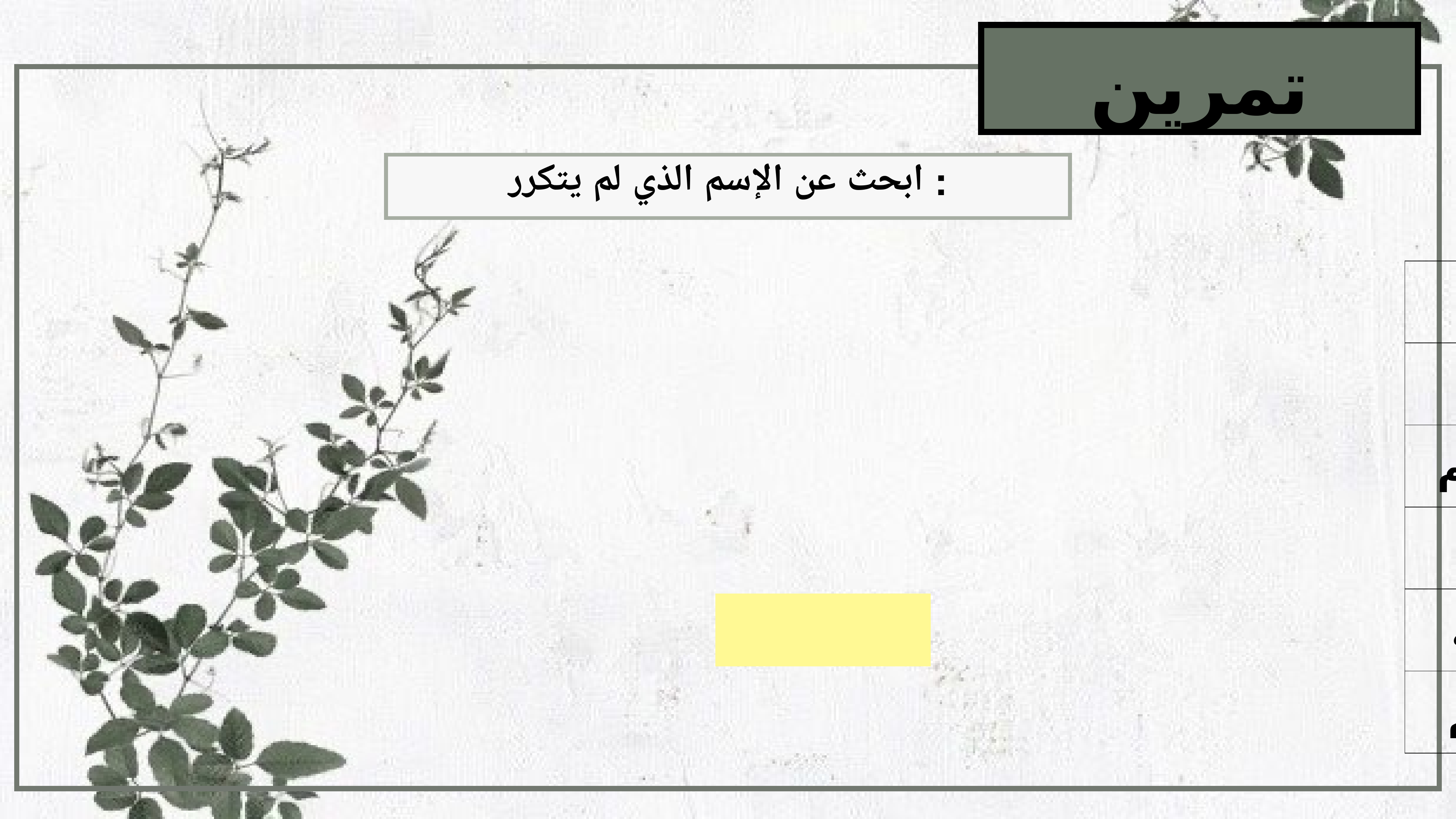

# تمرين

ابحث عن الإسم الذي لم يتكرر :
| زينب | رقية | أم كلثوم | رقية |
| --- | --- | --- | --- |
| رقية | عبدالله | زينب | زينب |
| أم كلثوم | زينب | رقية | أم كلثوم |
| زينب | القاسم | عبدالله | عبدالله |
| عبدالله | رقية | فاطمة | رقية |
| القاسم | زينب | القاسم | زينب |